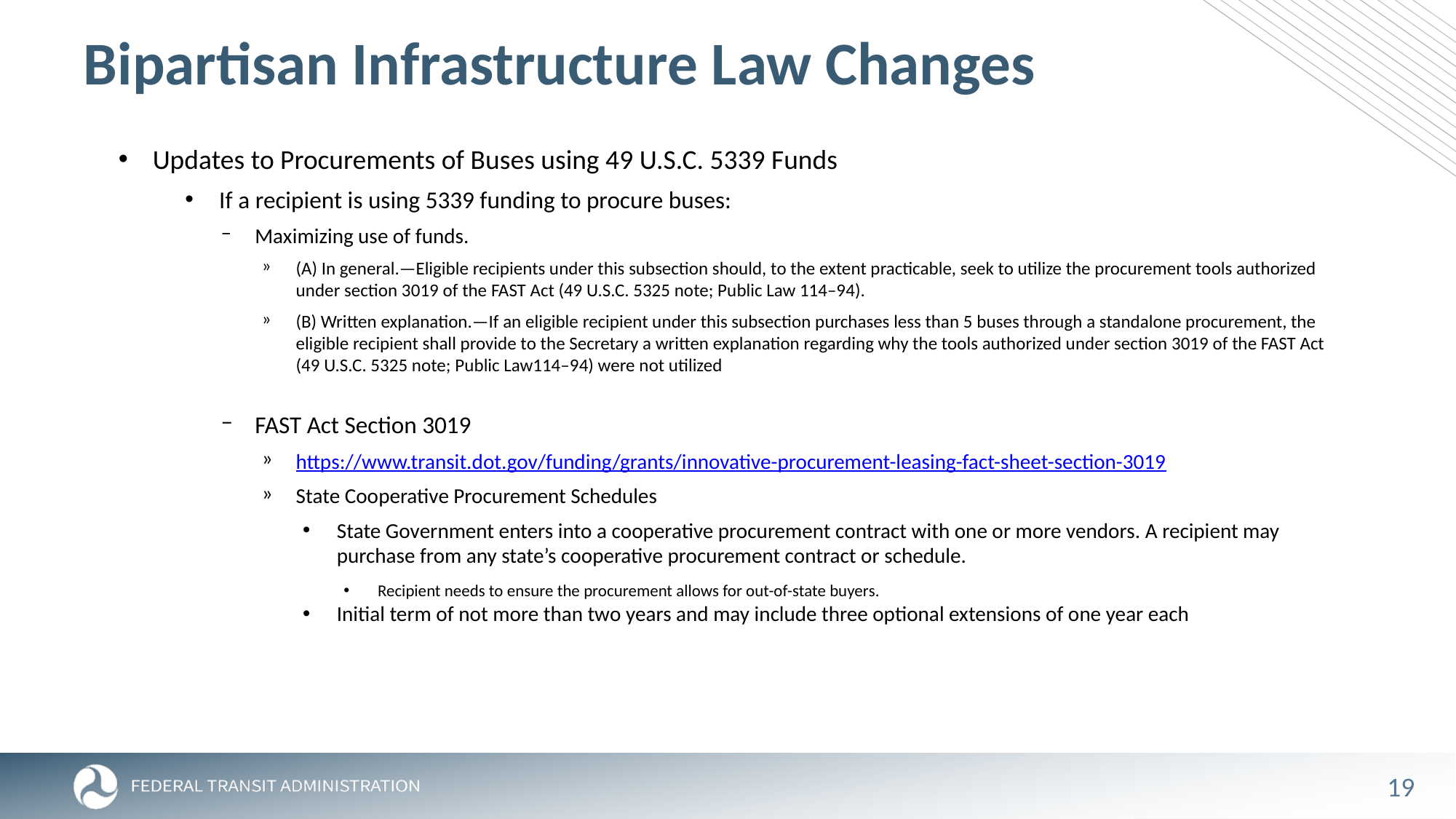

# Bipartisan Infrastructure Law Changes
Updates to Procurements of Buses using 49 U.S.C. 5339 Funds
If a recipient is using 5339 funding to procure buses:
Maximizing use of funds.
(A) In general.—Eligible recipients under this subsection should, to the extent practicable, seek to utilize the procurement tools authorized under section 3019 of the FAST Act (49 U.S.C. 5325 note; Public Law 114–94).
(B) Written explanation.—If an eligible recipient under this subsection purchases less than 5 buses through a standalone procurement, the eligible recipient shall provide to the Secretary a written explanation regarding why the tools authorized under section 3019 of the FAST Act (49 U.S.C. 5325 note; Public Law114–94) were not utilized
FAST Act Section 3019
https://www.transit.dot.gov/funding/grants/innovative-procurement-leasing-fact-sheet-section-3019
State Cooperative Procurement Schedules
State Government enters into a cooperative procurement contract with one or more vendors. A recipient may purchase from any state’s cooperative procurement contract or schedule.
Recipient needs to ensure the procurement allows for out-of-state buyers.
Initial term of not more than two years and may include three optional extensions of one year each